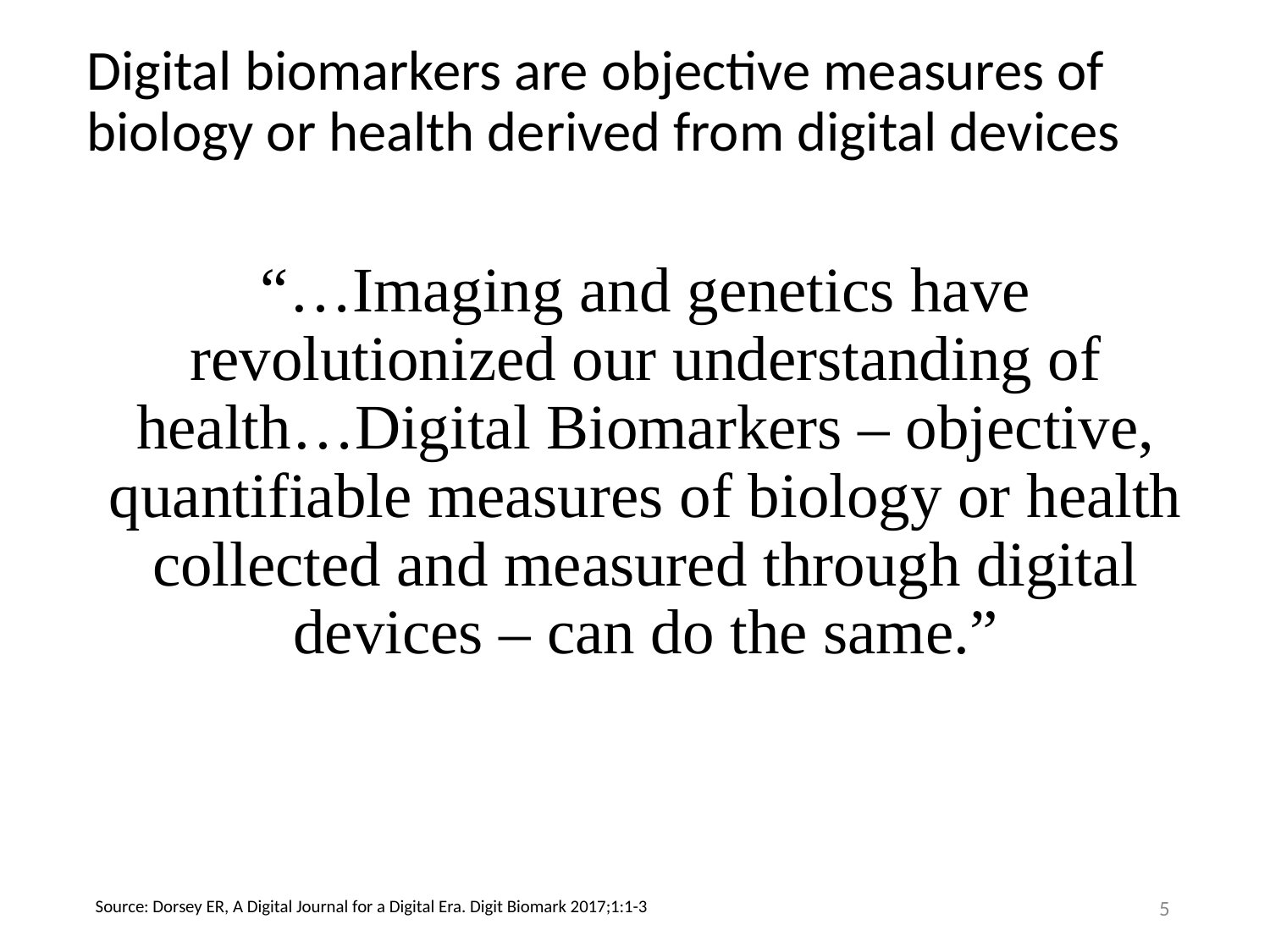

# Digital biomarkers are objective measures of biology or health derived from digital devices
“…Imaging and genetics have revolutionized our understanding of health…Digital Biomarkers – objective, quantifiable measures of biology or health collected and measured through digital devices – can do the same.”
5
Source: Dorsey ER, A Digital Journal for a Digital Era. Digit Biomark 2017;1:1-3